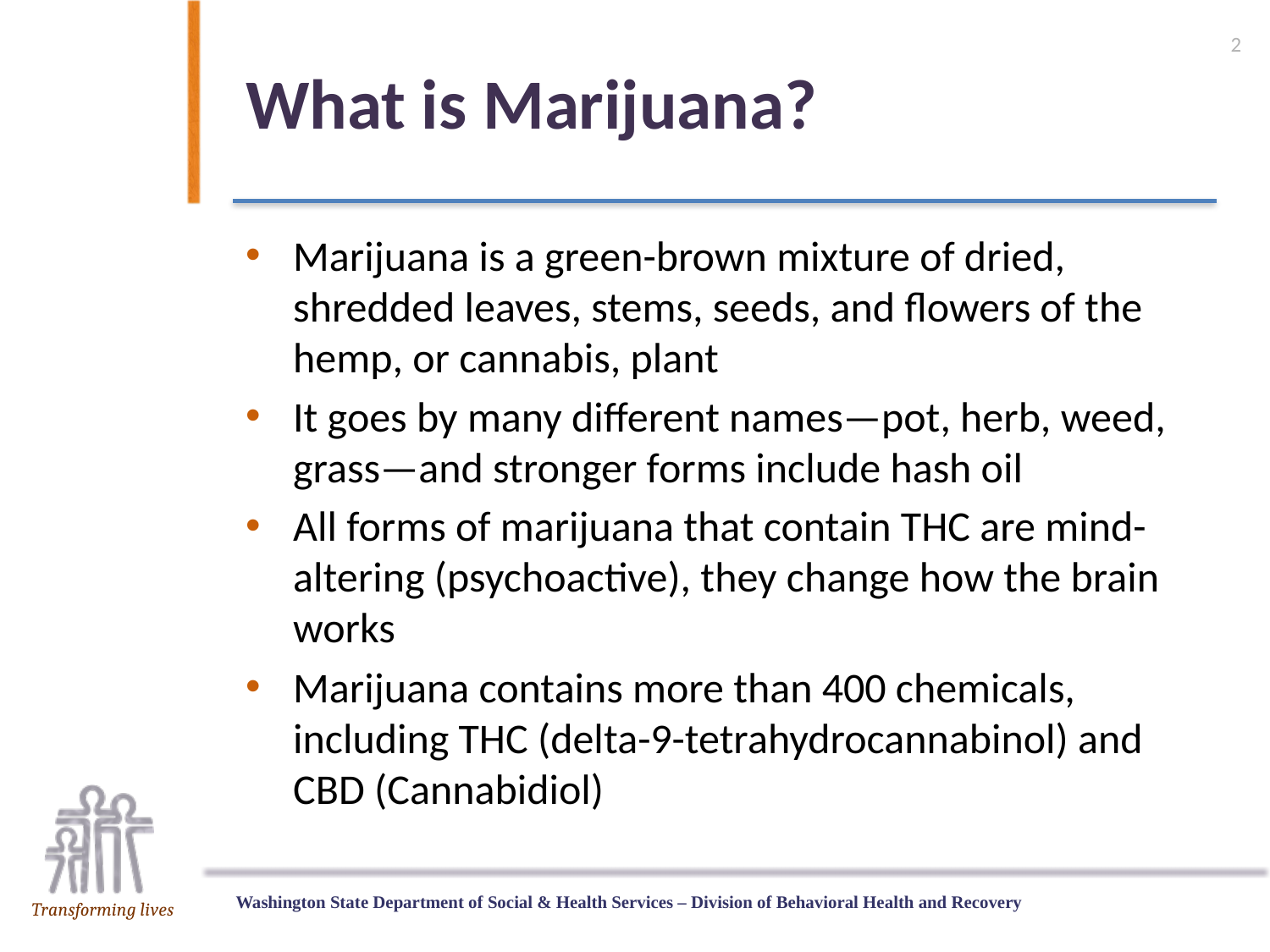

2
# What is Marijuana?
Marijuana is a green-brown mixture of dried, shredded leaves, stems, seeds, and flowers of the hemp, or cannabis, plant
It goes by many different names—pot, herb, weed, grass—and stronger forms include hash oil
All forms of marijuana that contain THC are mind-altering (psychoactive), they change how the brain works
Marijuana contains more than 400 chemicals, including THC (delta-9-tetrahydrocannabinol) and CBD (Cannabidiol)